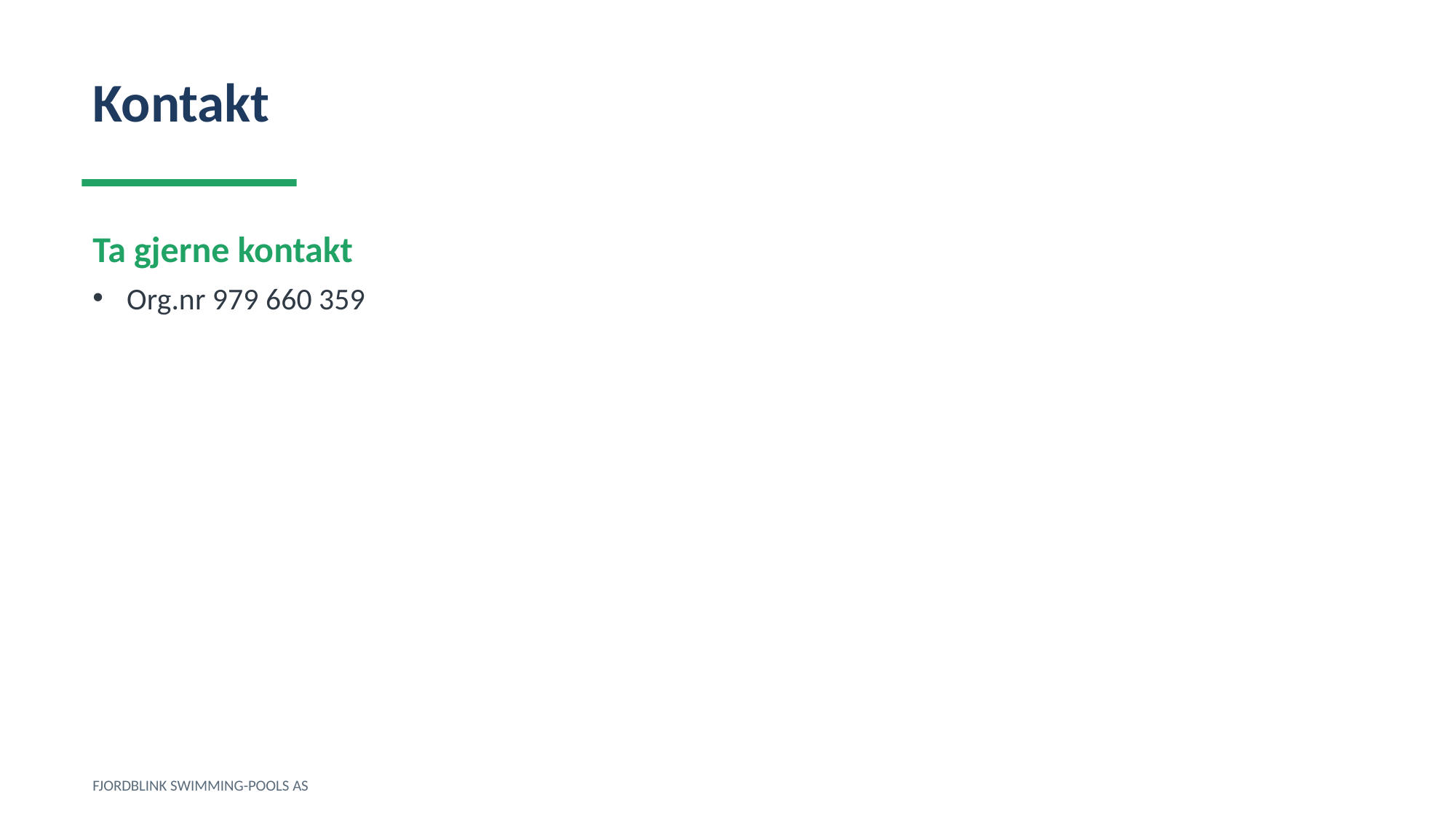

Kontakt

Ta gjerne kontakt
Org.nr 979 660 359
FJORDBLINK SWIMMING-POOLS AS